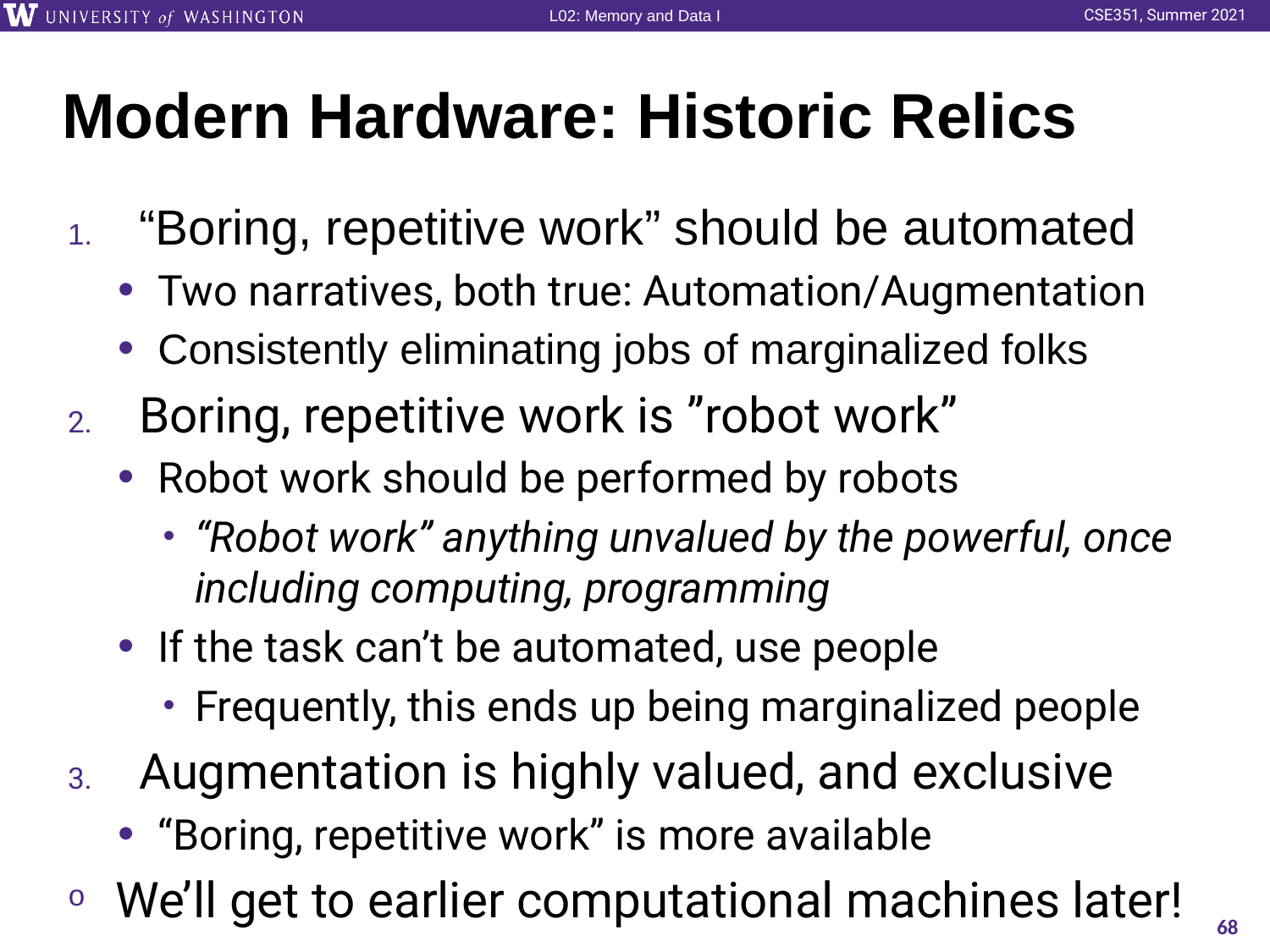

# Modern Hardware: Historic Relics
“Boring, repetitive work” should be automated
Two narratives, both true: Automation/Augmentation
Consistently eliminating jobs of marginalized folks
Boring, repetitive work is ”robot work”
Robot work should be performed by robots
“Robot work” anything unvalued by the powerful, once including computing, programming
If the task can’t be automated, use people
Frequently, this ends up being marginalized people
Augmentation is highly valued, and exclusive
“Boring, repetitive work” is more available
We’ll get to earlier computational machines later!

68